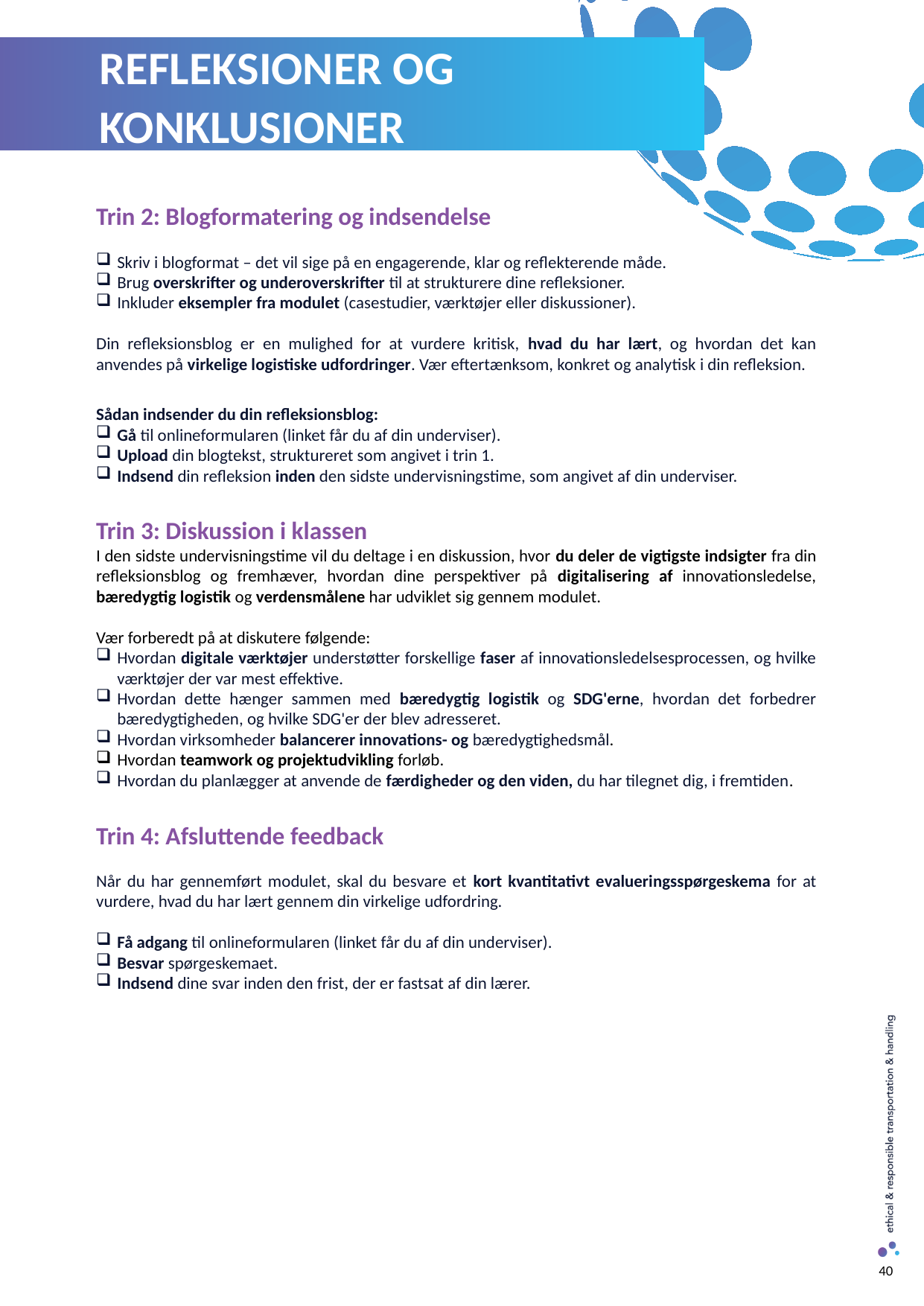

REFLEKSIONER OG KONKLUSIONER
Trin 2: Blogformatering og indsendelse

Skriv i blogformat – det vil sige på en engagerende, klar og reflekterende måde.
Brug overskrifter og underoverskrifter til at strukturere dine refleksioner.
Inkluder eksempler fra modulet (casestudier, værktøjer eller diskussioner).

Din refleksionsblog er en mulighed for at vurdere kritisk, hvad du har lært, og hvordan det kan anvendes på virkelige logistiske udfordringer. Vær eftertænksom, konkret og analytisk i din refleksion.

Sådan indsender du din refleksionsblog:
Gå til onlineformularen (linket får du af din underviser).
Upload din blogtekst, struktureret som angivet i trin 1.
Indsend din refleksion inden den sidste undervisningstime, som angivet af din underviser.

Trin 3: Diskussion i klassen
I den sidste undervisningstime vil du deltage i en diskussion, hvor du deler de vigtigste indsigter fra din refleksionsblog og fremhæver, hvordan dine perspektiver på digitalisering af innovationsledelse, bæredygtig logistik og verdensmålene har udviklet sig gennem modulet.

Vær forberedt på at diskutere følgende:
Hvordan digitale værktøjer understøtter forskellige faser af innovationsledelsesprocessen, og hvilke værktøjer der var mest effektive.
Hvordan dette hænger sammen med bæredygtig logistik og SDG'erne, hvordan det forbedrer bæredygtigheden, og hvilke SDG'er der blev adresseret.
Hvordan virksomheder balancerer innovations- og bæredygtighedsmål.
Hvordan teamwork og projektudvikling forløb.
Hvordan du planlægger at anvende de færdigheder og den viden, du har tilegnet dig, i fremtiden.

Trin 4: Afsluttende feedback
​
Når du har gennemført modulet, skal du besvare et kort kvantitativt evalueringsspørgeskema for at vurdere, hvad du har lært gennem din virkelige udfordring.
​
Få adgang til onlineformularen (linket får du af din underviser).
Besvar spørgeskemaet.
Indsend dine svar inden den frist, der er fastsat af din lærer.

40